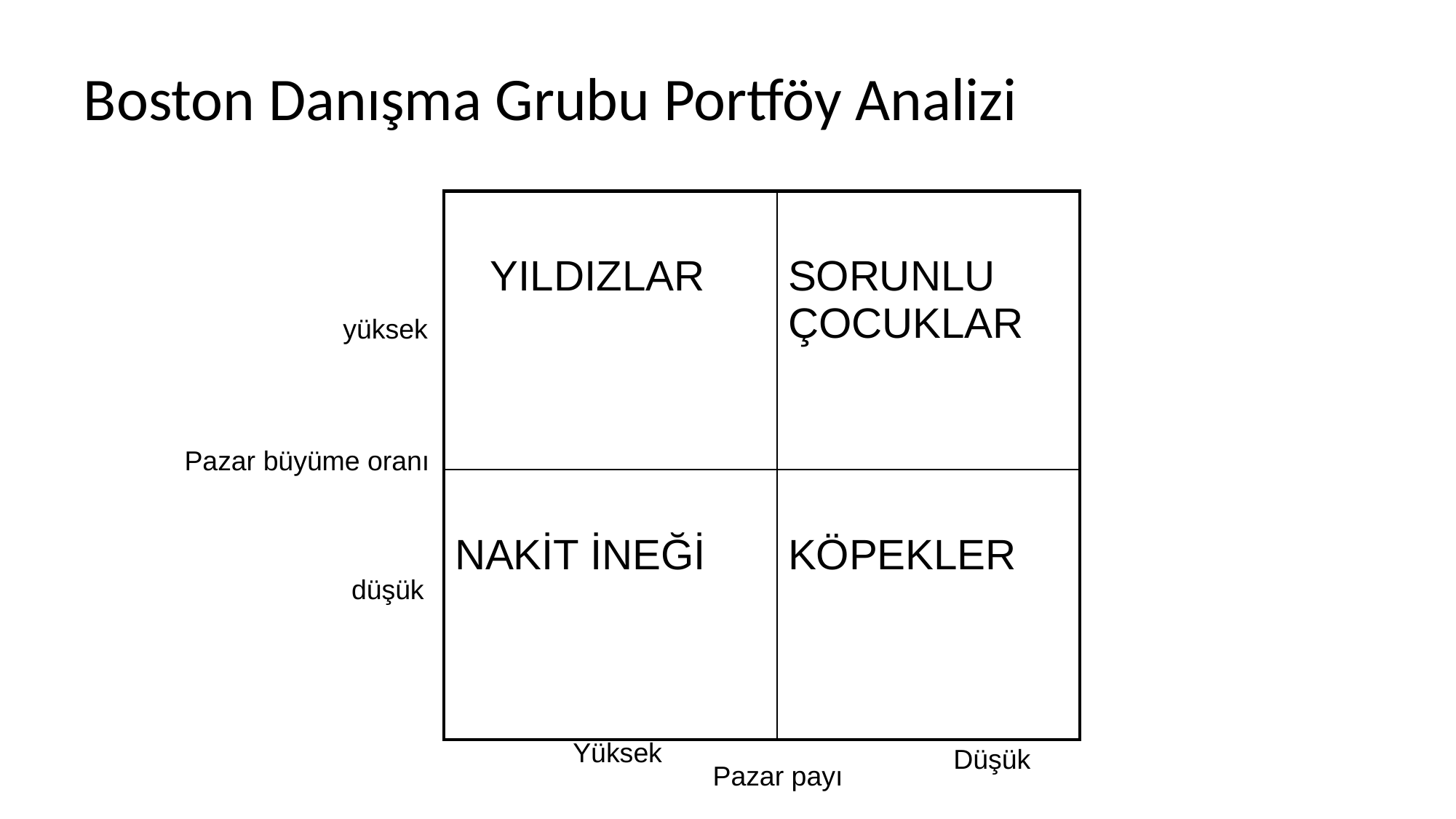

# Boston Danışma Grubu Portföy Analizi
| YILDIZLAR | SORUNLU ÇOCUKLAR |
| --- | --- |
| NAKİT İNEĞİ | KÖPEKLER |
yüksek
    Pazar büyüme oranı
düşük
Yüksek
Düşük
Pazar payı